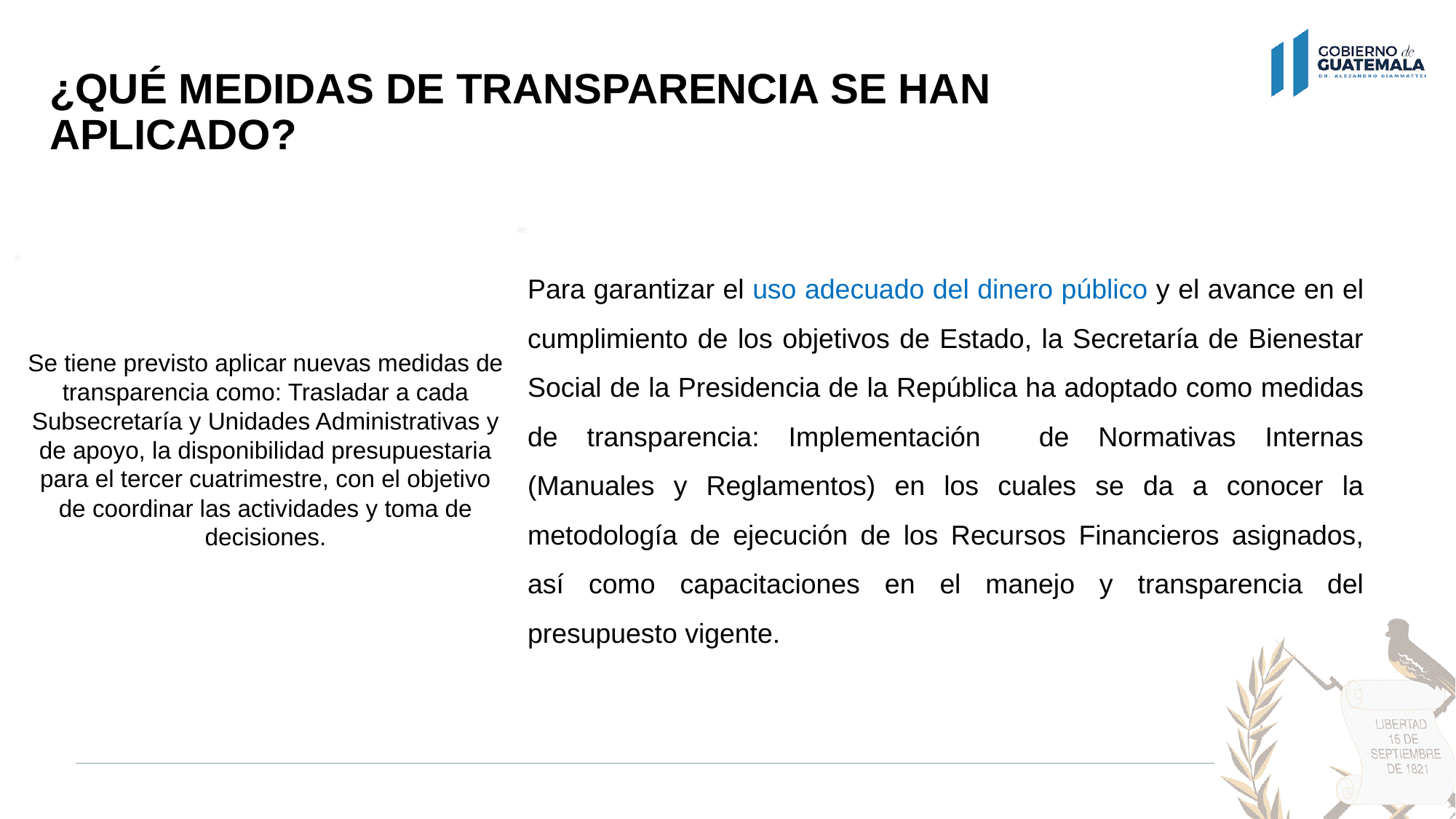

# ¿QUÉ MEDIDAS DE TRANSPARENCIA SE HAN APLICADO?
Para garantizar el uso adecuado del dinero público y el avance en el cumplimiento de los objetivos de Estado, la Secretaría de Bienestar Social de la Presidencia de la República ha adoptado como medidas de transparencia: Implementación  de Normativas Internas (Manuales y Reglamentos) en los cuales se da a conocer la metodología de ejecución de los Recursos Financieros asignados, así como capacitaciones en el manejo y transparencia del presupuesto vigente.
Se tiene previsto aplicar nuevas medidas de transparencia como: Trasladar a cada Subsecretaría y Unidades Administrativas y de apoyo, la disponibilidad presupuestaria para el tercer cuatrimestre, con el objetivo de coordinar las actividades y toma de decisiones.